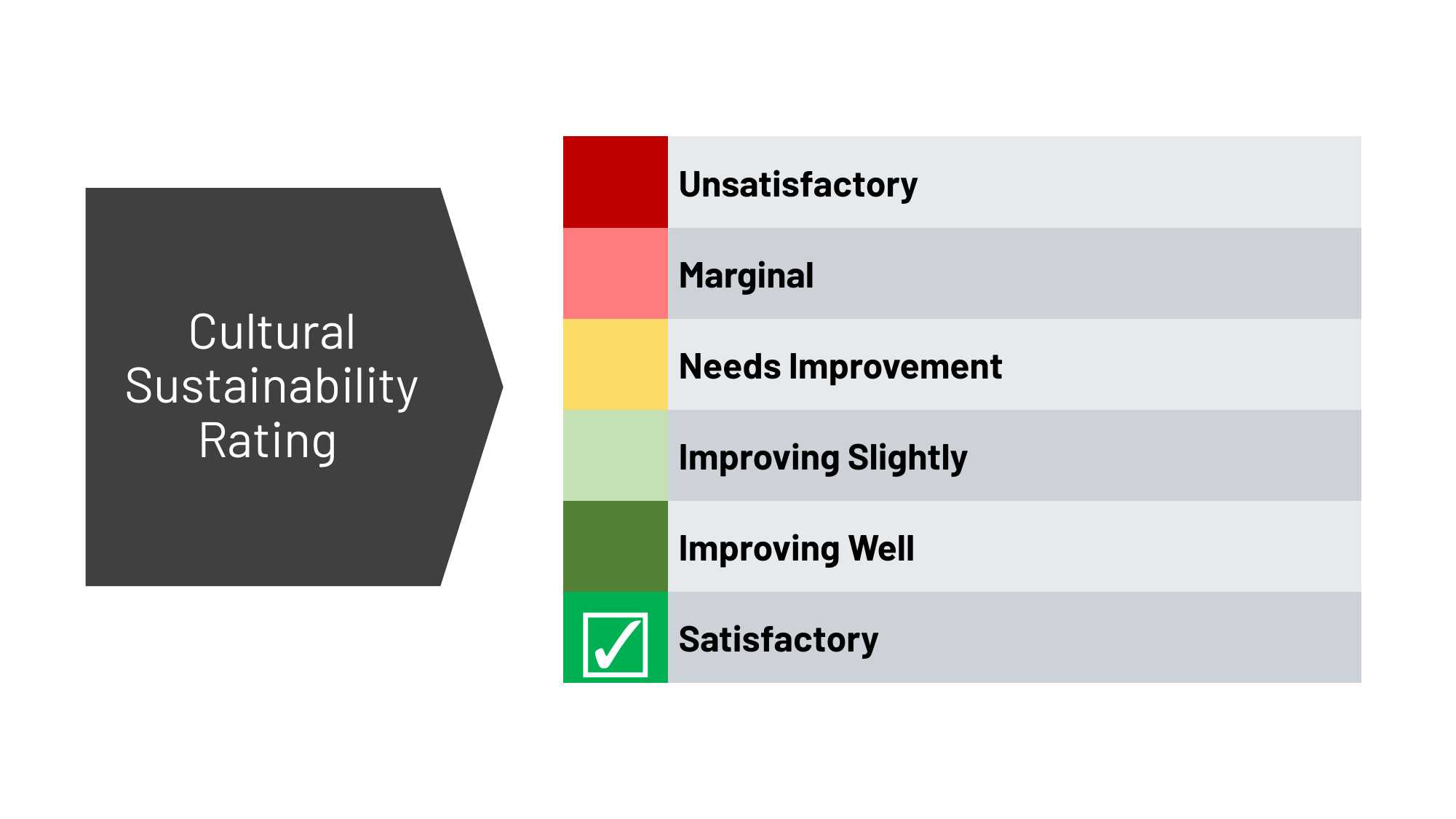

|  | Unsatisfactory |
| --- | --- |
|  | Marginal |
|  | Needs Improvement |
|  | Improving Slightly |
|  | Improving Well |
| ☑️ | Satisfactory |

# Cultural Sustainability Rating